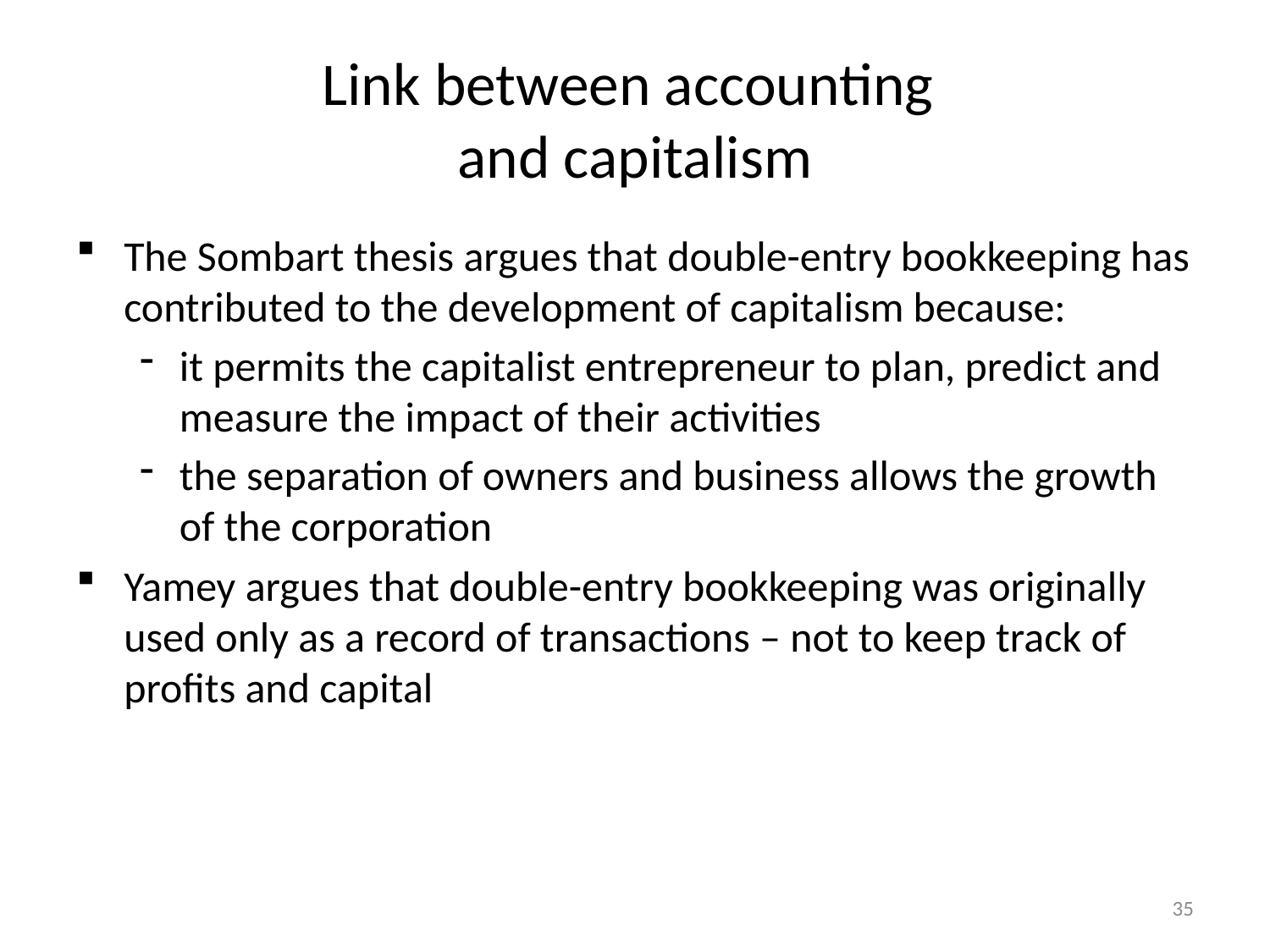

# Link between accounting and capitalism
The Sombart thesis argues that double-entry bookkeeping has contributed to the development of capitalism because:
it permits the capitalist entrepreneur to plan, predict and measure the impact of their activities
the separation of owners and business allows the growth of the corporation
Yamey argues that double-entry bookkeeping was originally used only as a record of transactions – not to keep track of profits and capital

35